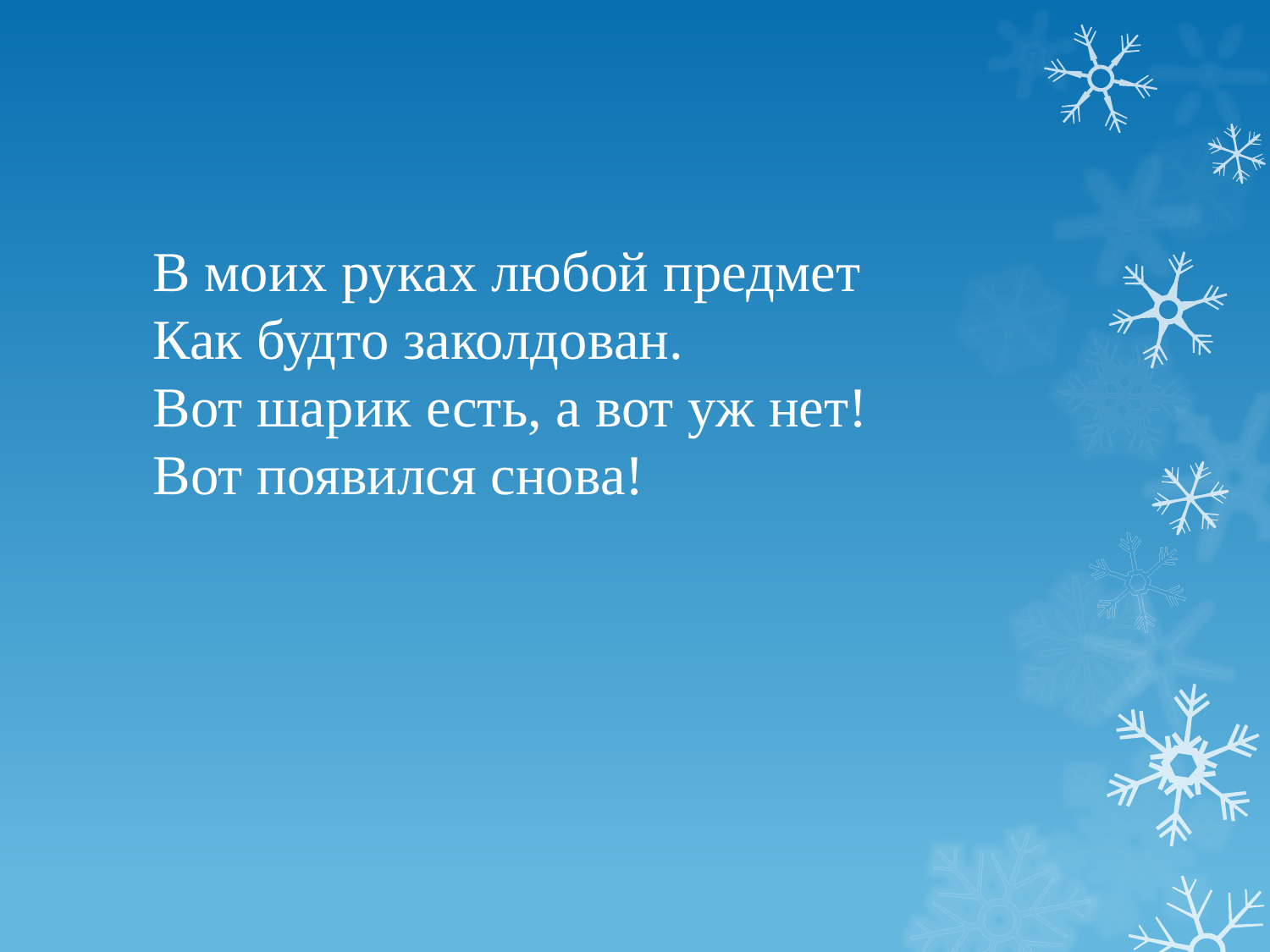

# В моих руках любой предмет  Как будто заколдован.  Вот шарик есть, а вот уж нет!  Вот появился снова!